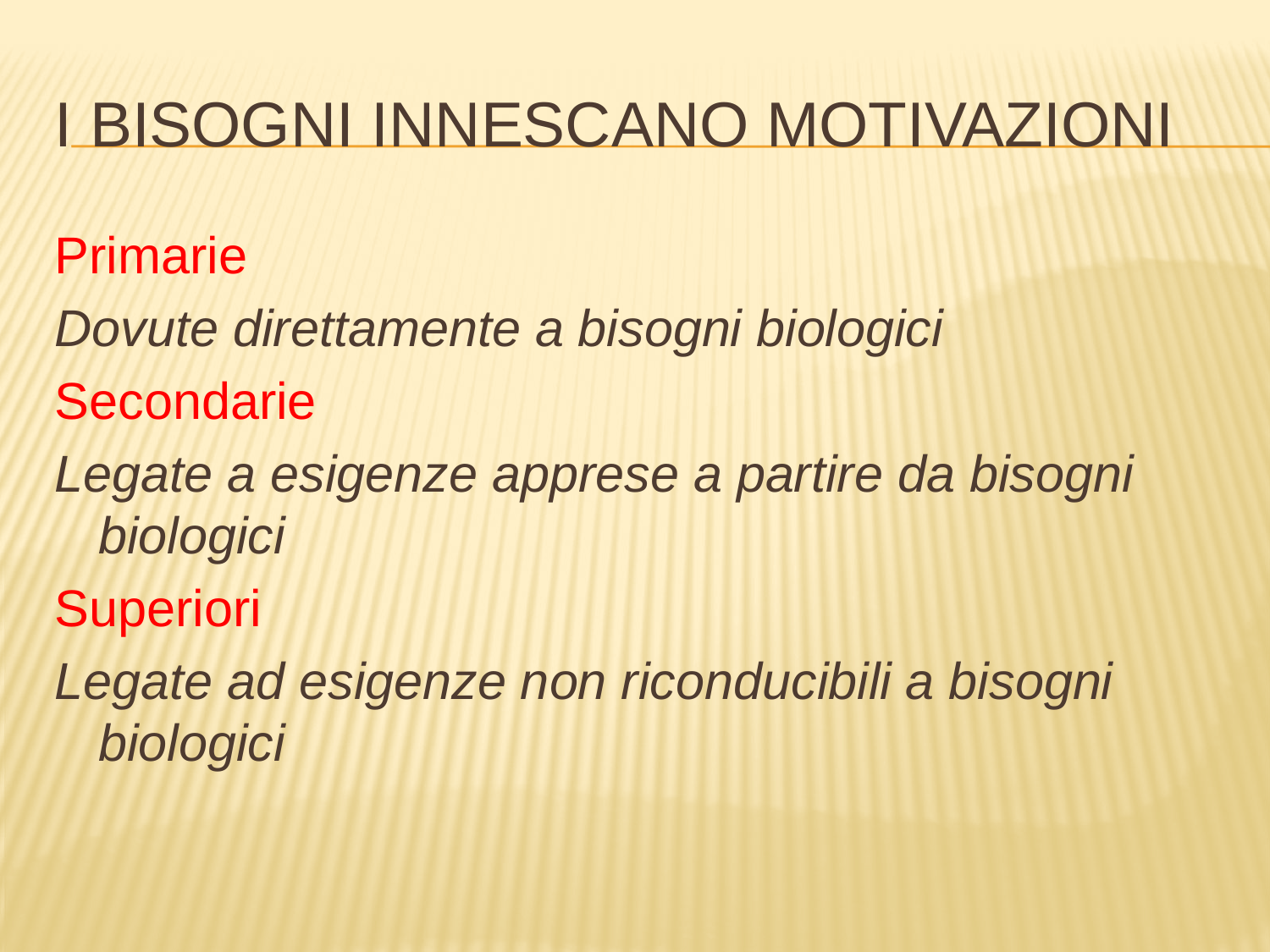

# I bisogni innescano motivazioni
Primarie
Dovute direttamente a bisogni biologici
Secondarie
Legate a esigenze apprese a partire da bisogni biologici
Superiori
Legate ad esigenze non riconducibili a bisogni biologici